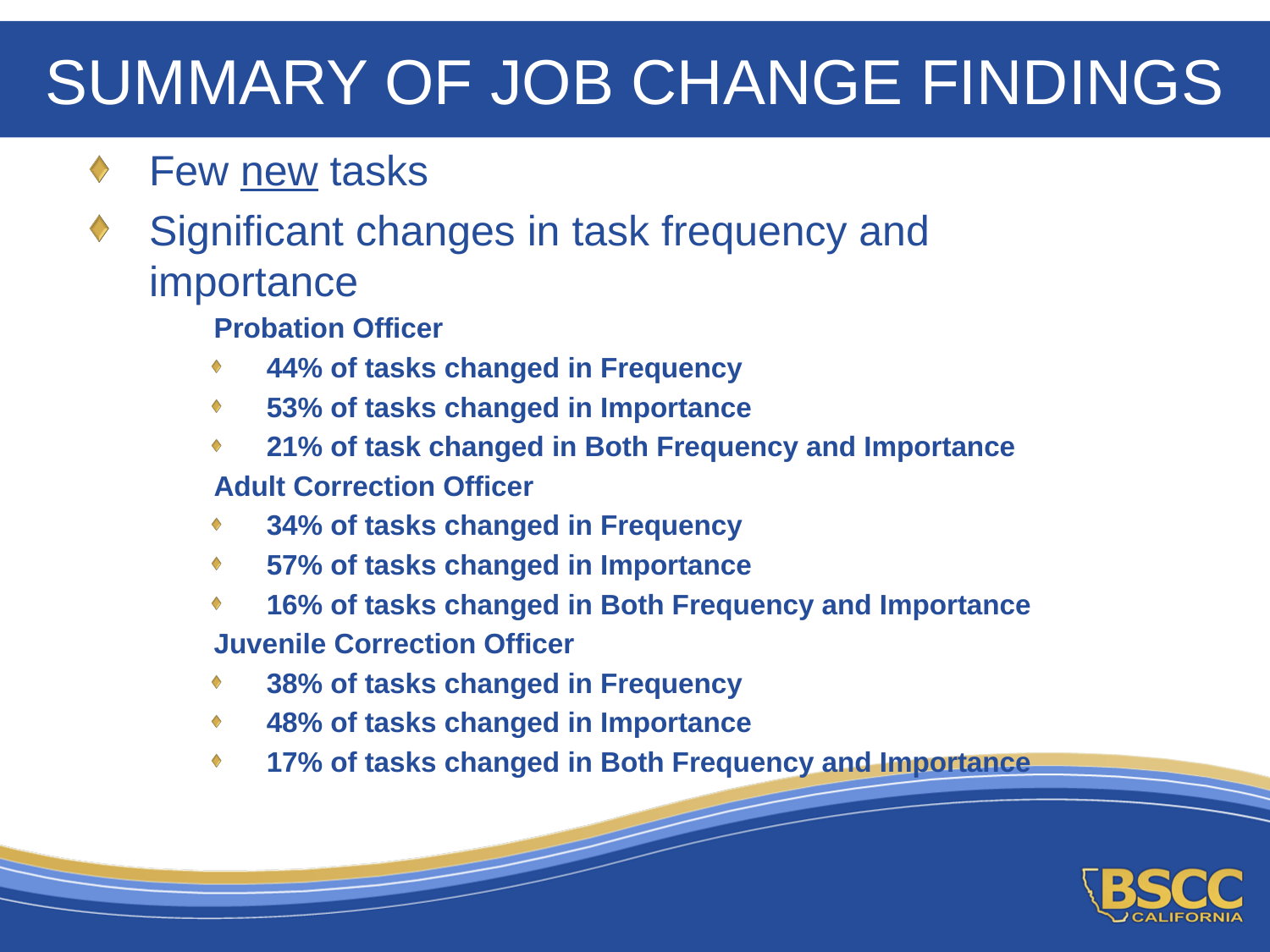

# Summary of Job Change Findings
Few new tasks
Significant changes in task frequency and importance
	Probation Officer
44% of tasks changed in Frequency
53% of tasks changed in Importance
21% of task changed in Both Frequency and Importance
	Adult Correction Officer
34% of tasks changed in Frequency
57% of tasks changed in Importance
16% of tasks changed in Both Frequency and Importance
	Juvenile Correction Officer
38% of tasks changed in Frequency
48% of tasks changed in Importance
17% of tasks changed in Both Frequency and Importance